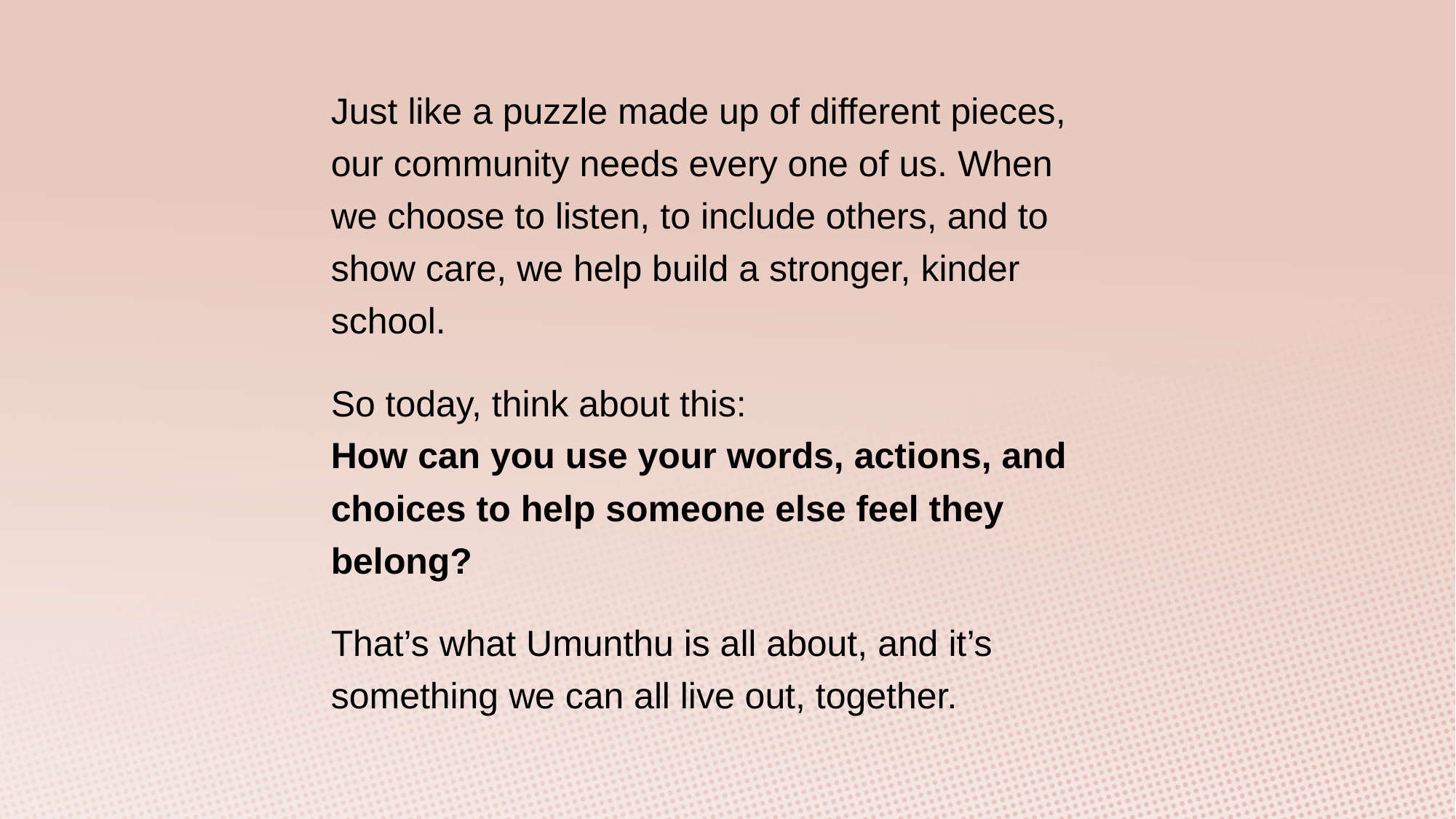

Just like a puzzle made up of different pieces, our community needs every one of us. When we choose to listen, to include others, and to show care, we help build a stronger, kinder school.
So today, think about this:
How can you use your words, actions, and choices to help someone else feel they belong?
That’s what Umunthu is all about, and it’s something we can all live out, together.